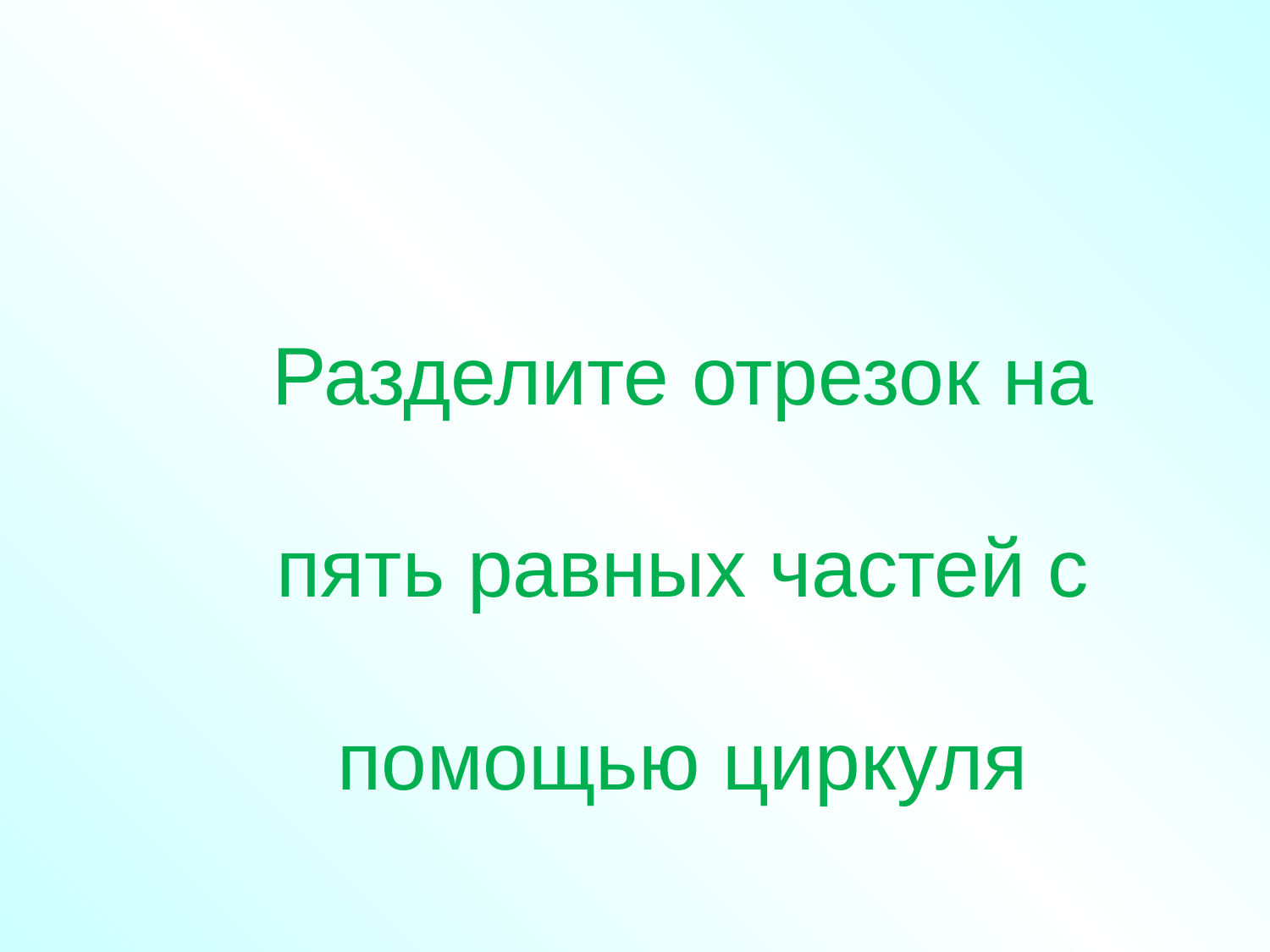

Разделите отрезок на пять равных частей с помощью циркуля